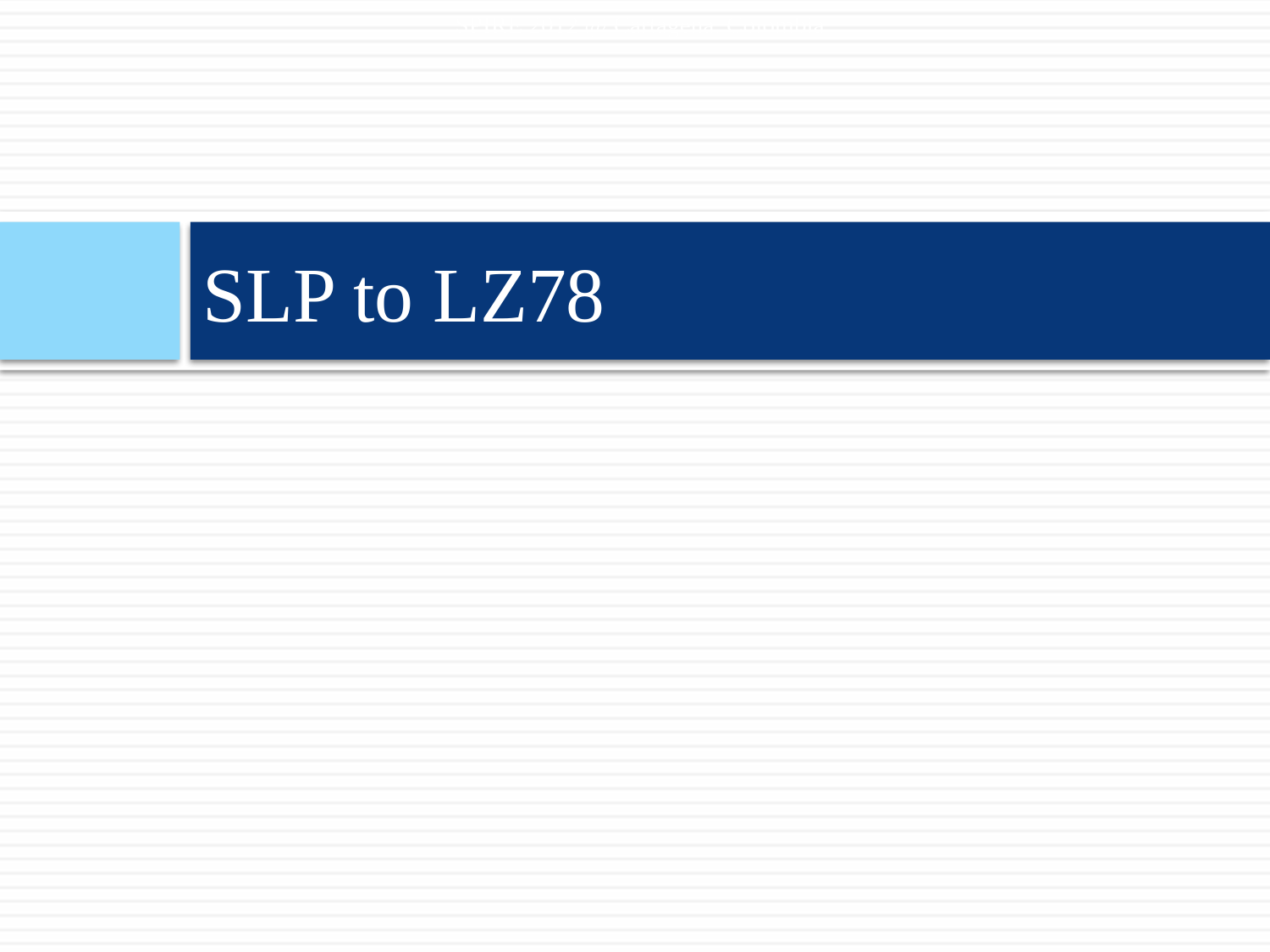

SPIRE 2012 @ Cartagena, Colombia
# SLP to LZ78